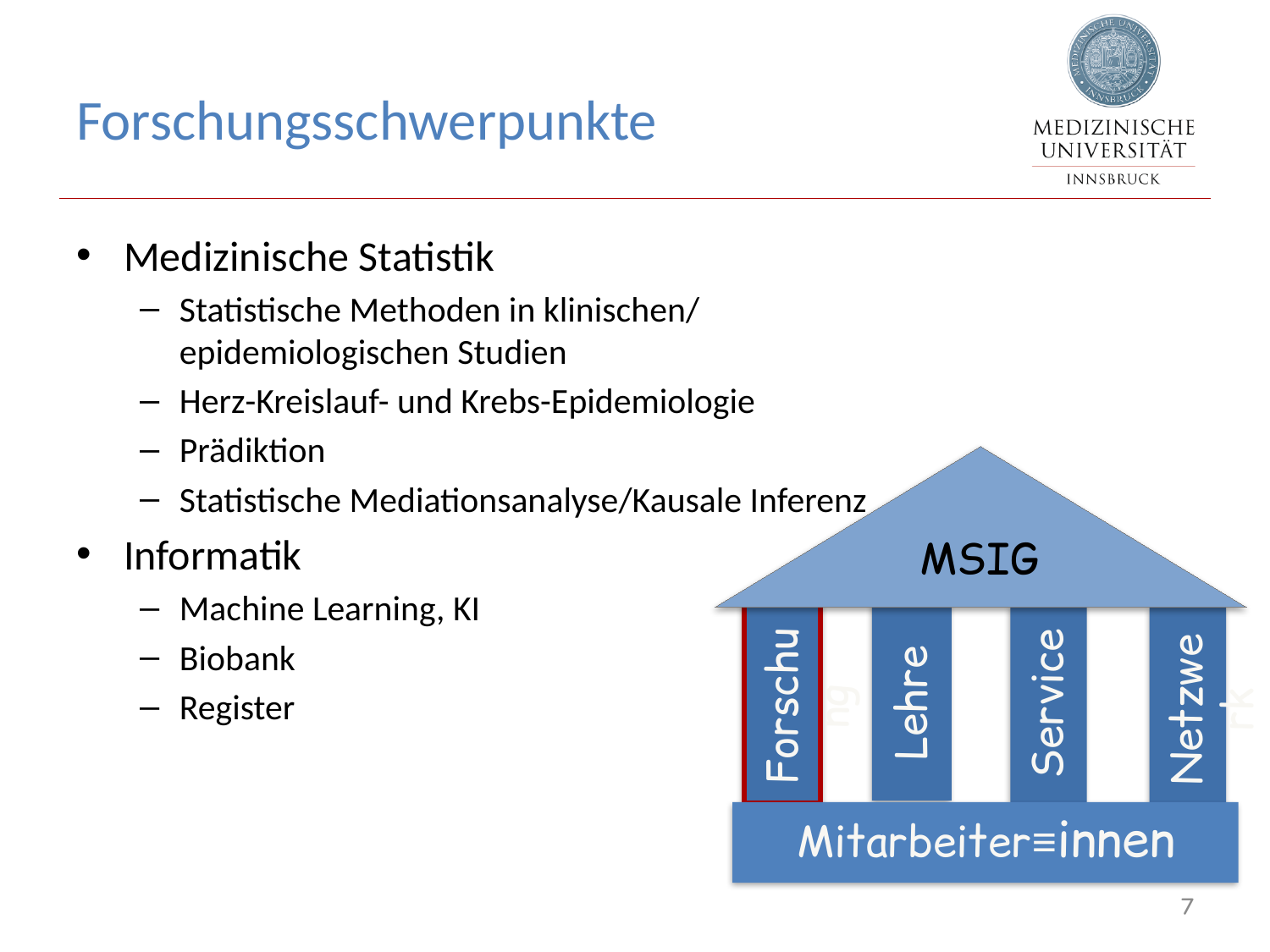

# Forschungsschwerpunkte
Medizinische Statistik
Statistische Methoden in klinischen/ epidemiologischen Studien
Herz-Kreislauf- und Krebs-Epidemiologie
Prädiktion
Statistische Mediationsanalyse/Kausale Inferenz
Informatik
Machine Learning, KI
Biobank
Register

MSIG

Lehre
Service
Forschung
Netzwerk
Mitarbeiter≡innen

7